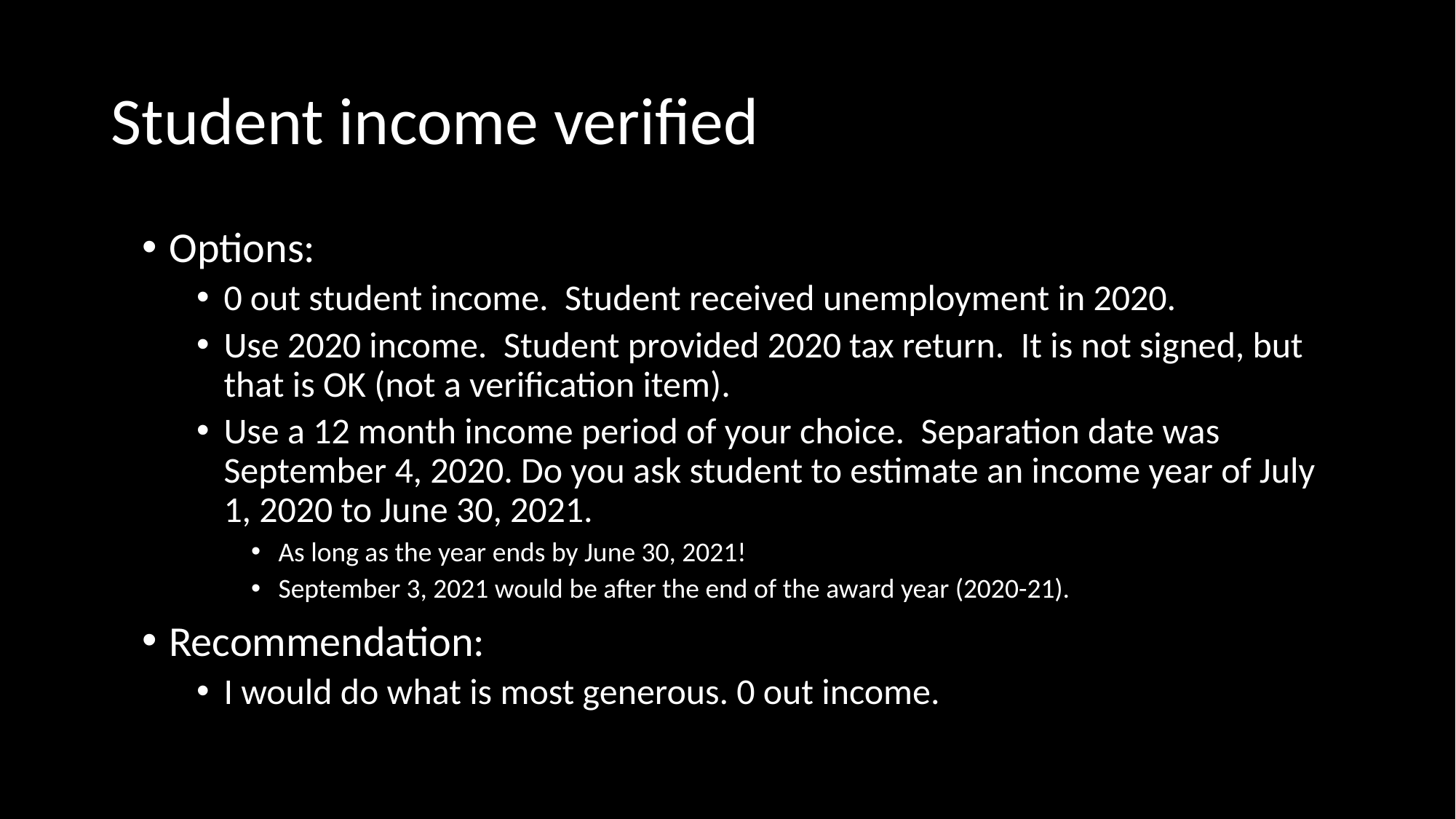

# Student income verified
Options:
0 out student income.  Student received unemployment in 2020.
Use 2020 income.  Student provided 2020 tax return.  It is not signed, but that is OK (not a verification item).
Use a 12 month income period of your choice.  Separation date was September 4, 2020. Do you ask student to estimate an income year of July 1, 2020 to June 30, 2021.
As long as the year ends by June 30, 2021!
September 3, 2021 would be after the end of the award year (2020-21).
Recommendation:
I would do what is most generous. 0 out income.